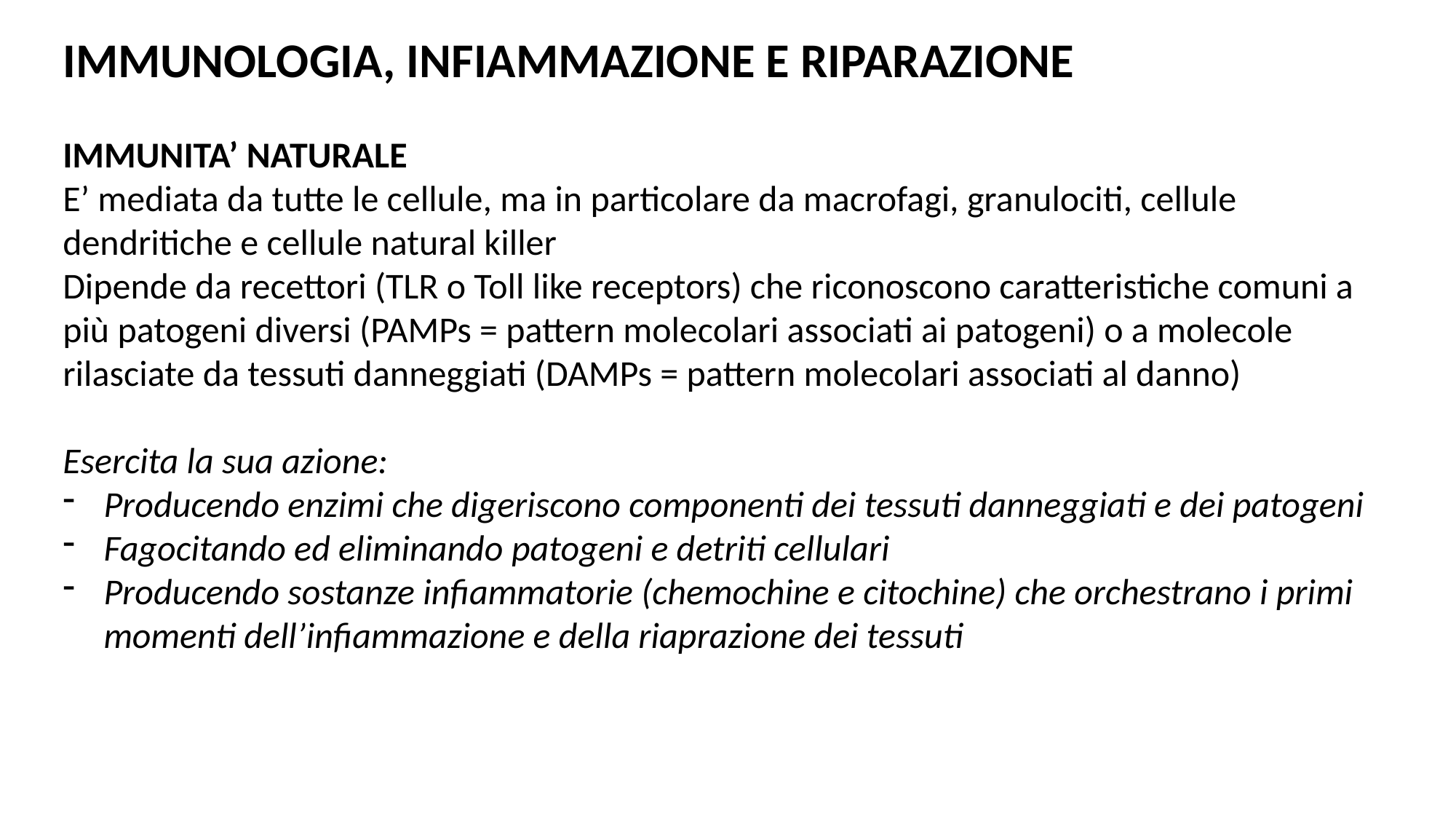

IMMUNOLOGIA, INFIAMMAZIONE E RIPARAZIONE
IMMUNITA’ NATURALE
E’ mediata da tutte le cellule, ma in particolare da macrofagi, granulociti, cellule dendritiche e cellule natural killer
Dipende da recettori (TLR o Toll like receptors) che riconoscono caratteristiche comuni a più patogeni diversi (PAMPs = pattern molecolari associati ai patogeni) o a molecole rilasciate da tessuti danneggiati (DAMPs = pattern molecolari associati al danno)

Esercita la sua azione:
Producendo enzimi che digeriscono componenti dei tessuti danneggiati e dei patogeni
Fagocitando ed eliminando patogeni e detriti cellulari
Producendo sostanze infiammatorie (chemochine e citochine) che orchestrano i primi momenti dell’infiammazione e della riaprazione dei tessuti